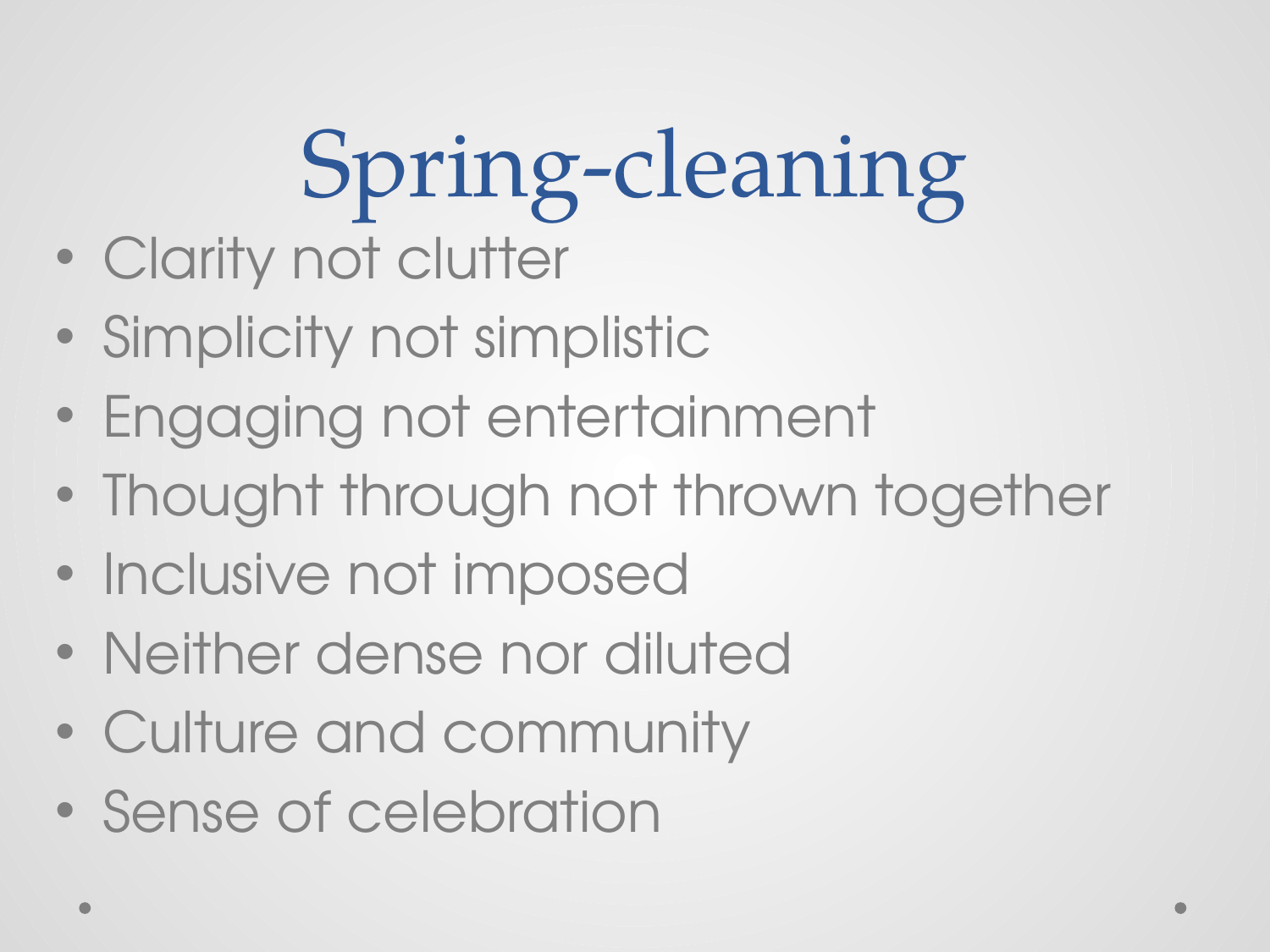

# Spring-cleaning
Clarity not clutter
Simplicity not simplistic
Engaging not entertainment
Thought through not thrown together
Inclusive not imposed
Neither dense nor diluted
Culture and community
Sense of celebration